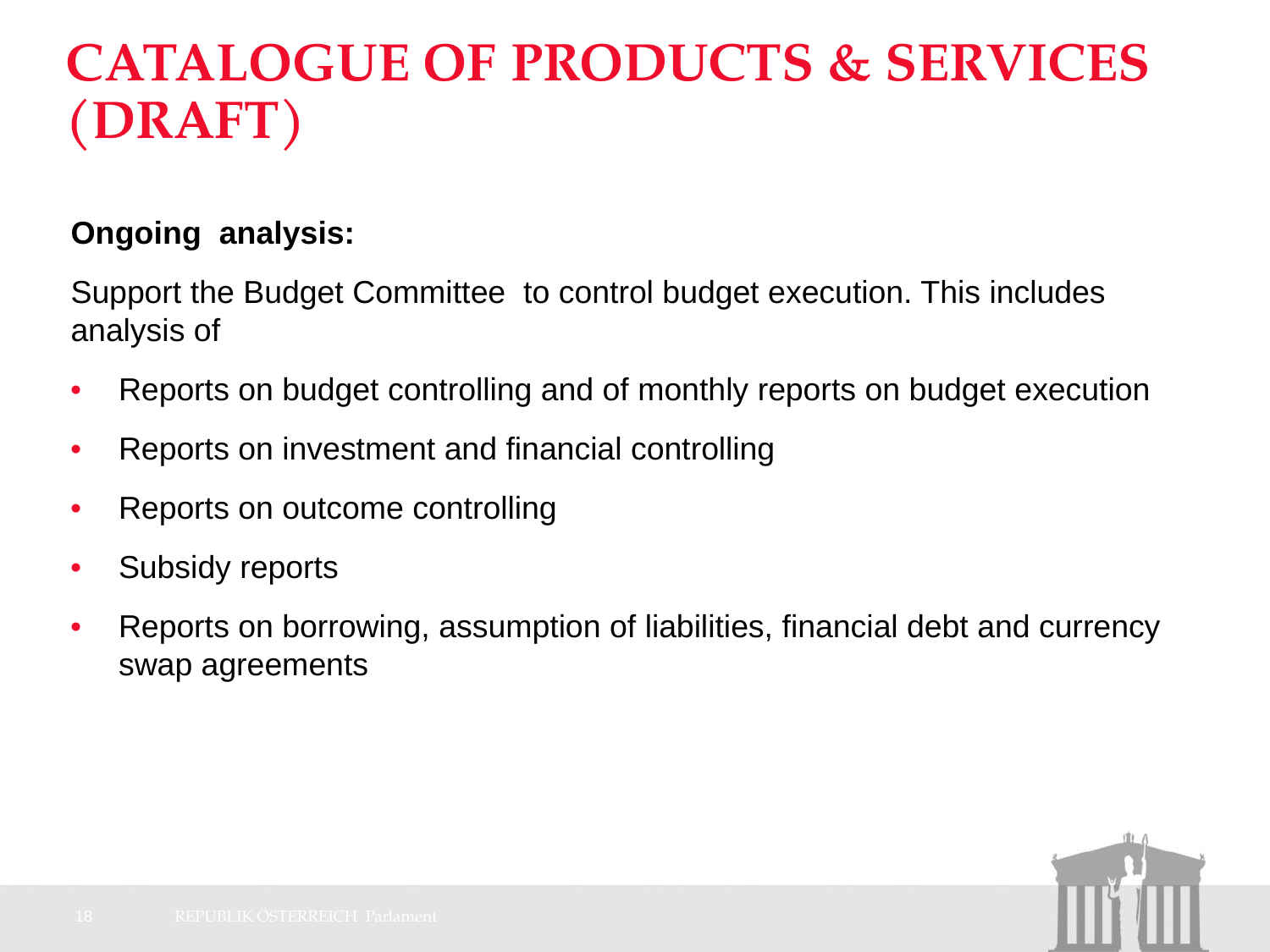

# Catalogue of Products & Services (Draft)
Ongoing  analysis:
Support the Budget Committee  to control budget execution. This includes analysis of
Reports on budget controlling and of monthly reports on budget execution
Reports on investment and financial controlling
Reports on outcome controlling
Subsidy reports
Reports on borrowing, assumption of liabilities, financial debt and currency swap agreements
18
REPUBLIK ÖSTERREICH  Parlament